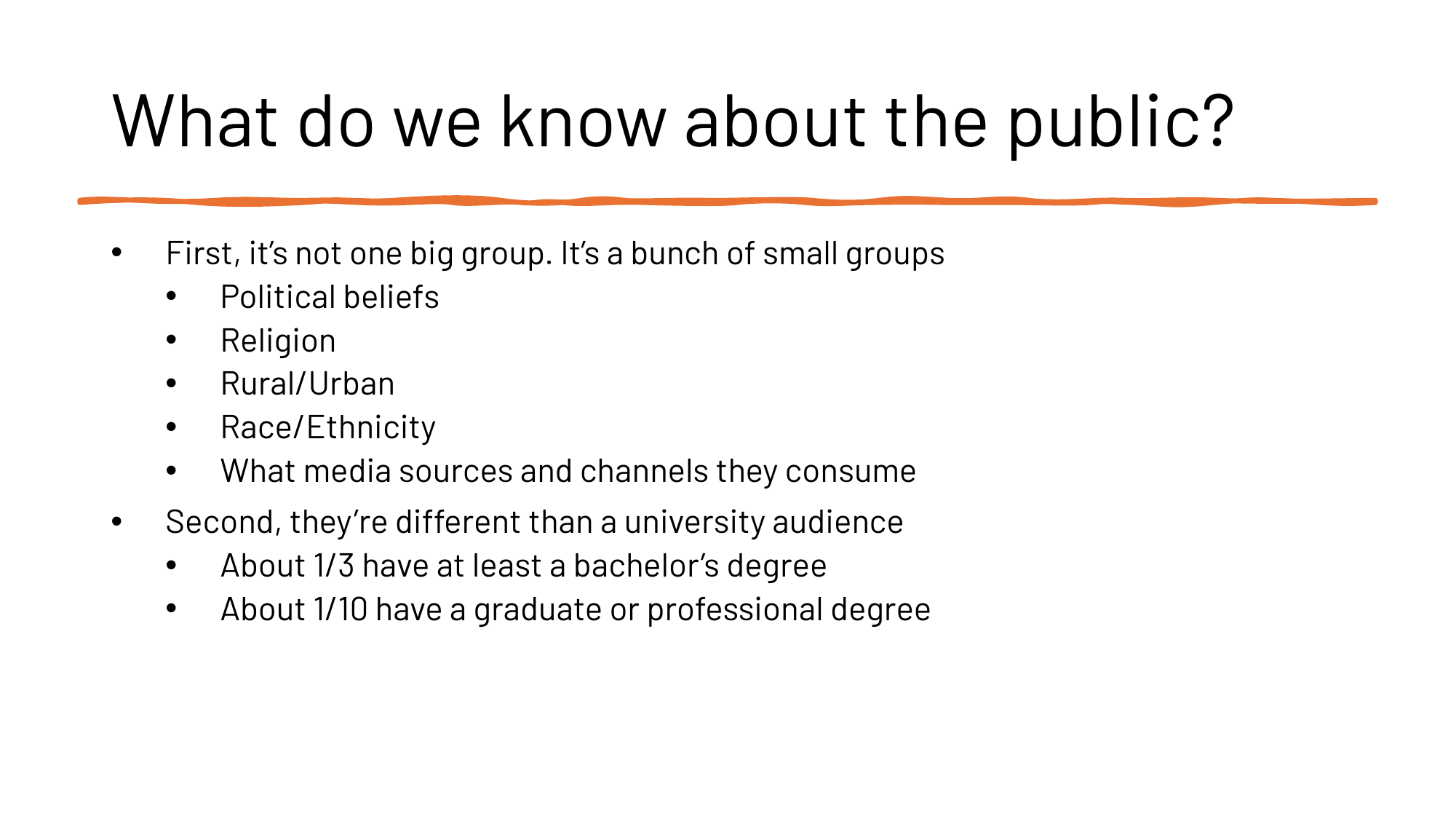

# What do we know about the public?

First, it’s not one big group. It’s a bunch of small groups
Political beliefs
Religion
Rural/Urban
Race/Ethnicity
What media sources and channels they consume
Second, they’re different than a university audience
About 1/3 have at least a bachelor’s degree
About 1/10 have a graduate or professional degree